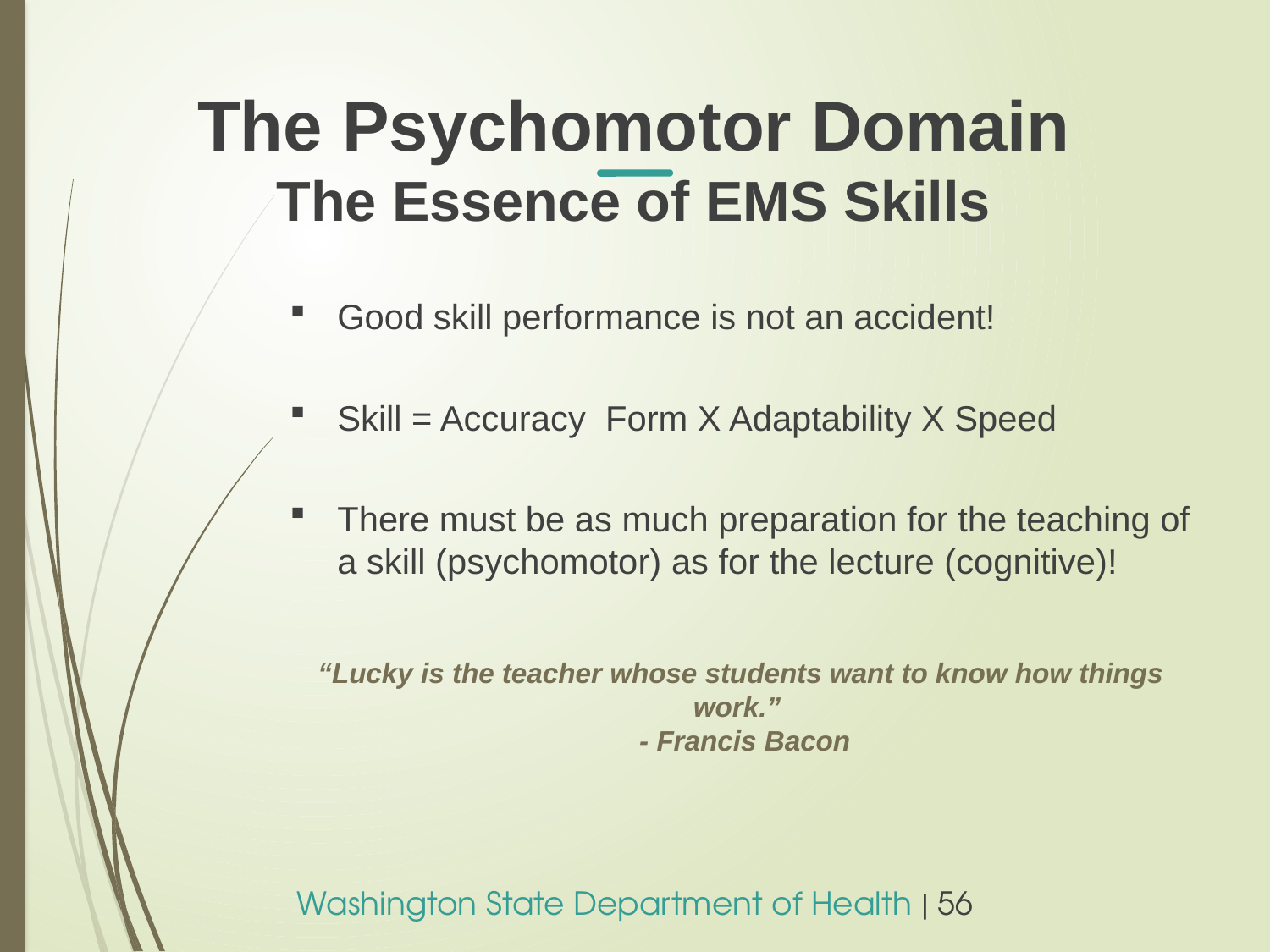

The Psychomotor Domain
The Essence of EMS Skills
Good skill performance is not an accident!

Skill = Accuracy  Form X Adaptability X Speed

There must be as much preparation for the teaching of a skill (psychomotor) as for the lecture (cognitive)!

“Lucky is the teacher whose students want to know how things work.”
 - Francis Bacon